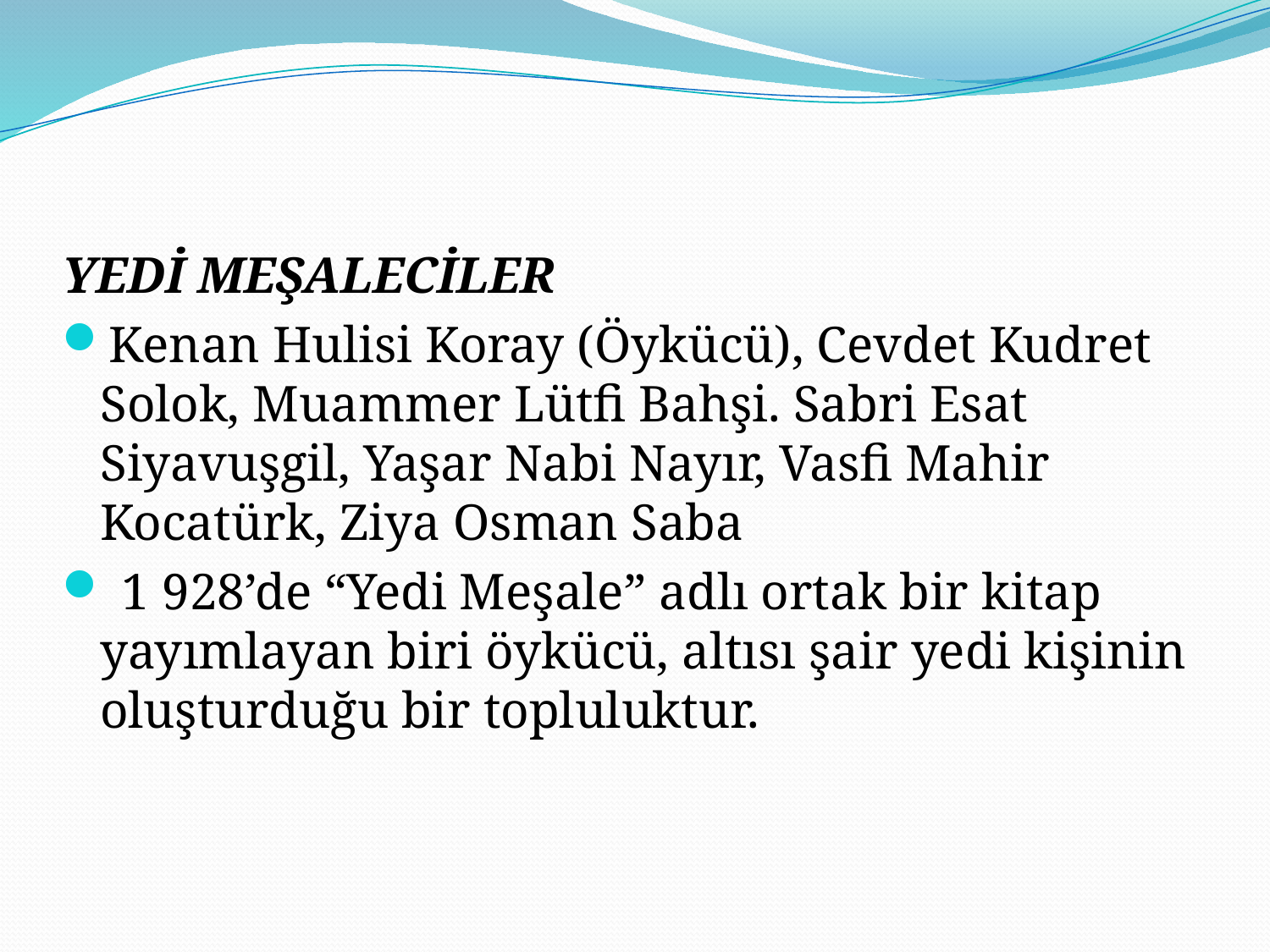

YEDİ MEŞALECİLER
Kenan Hulisi Koray (Öykücü), Cevdet Kudret Solok, Muammer Lütfi Bahşi. Sabri Esat Siyavuşgil, Yaşar Nabi Nayır, Vasfi Mahir Kocatürk, Ziya Osman Saba
 1 928’de “Yedi Meşale” adlı ortak bir kitap yayımlayan biri öykücü, altısı şair yedi kişinin oluşturduğu bir topluluktur.